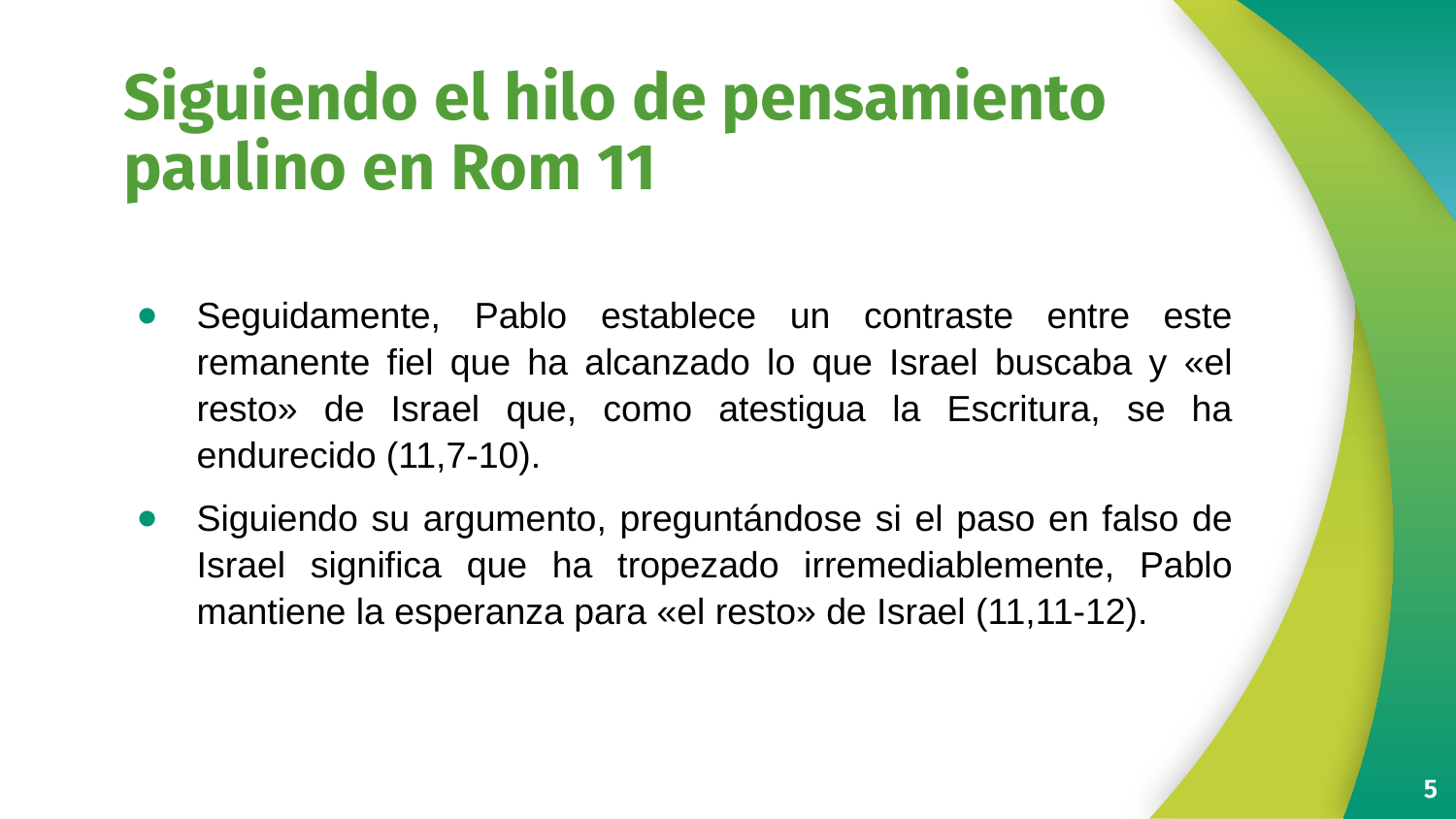

# Siguiendo el hilo de pensamiento paulino en Rom 11
Seguidamente, Pablo establece un contraste entre este remanente fiel que ha alcanzado lo que Israel buscaba y «el resto» de Israel que, como atestigua la Escritura, se ha endurecido (11,7-10).
Siguiendo su argumento, preguntándose si el paso en falso de Israel significa que ha tropezado irremediablemente, Pablo mantiene la esperanza para «el resto» de Israel (11,11-12).
5